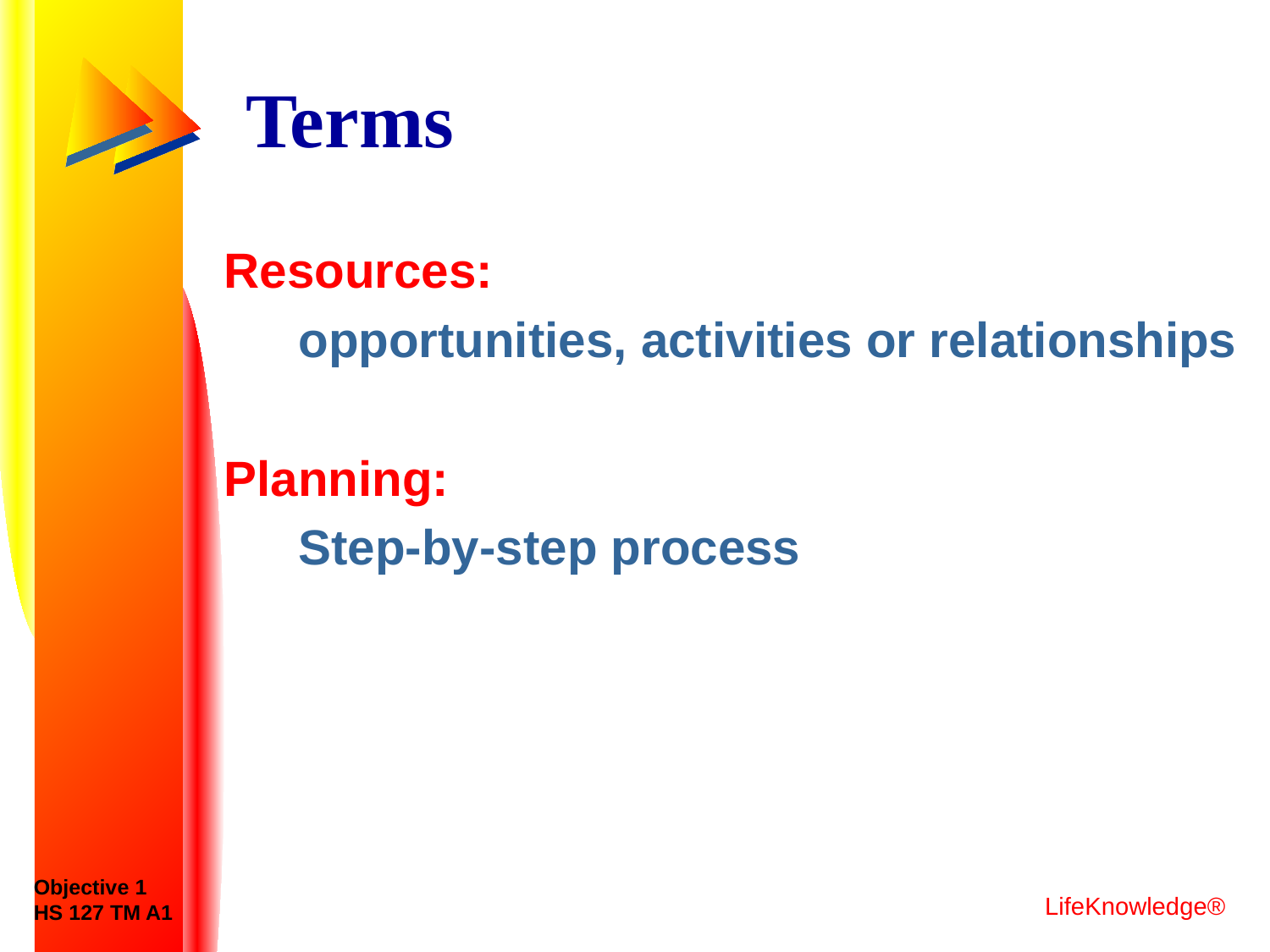

# Terms
Resources:
	opportunities, activities or relationships

Planning:
	Step-by-step process

Objective 1
HS 127 TM A1
LifeKnowledge®